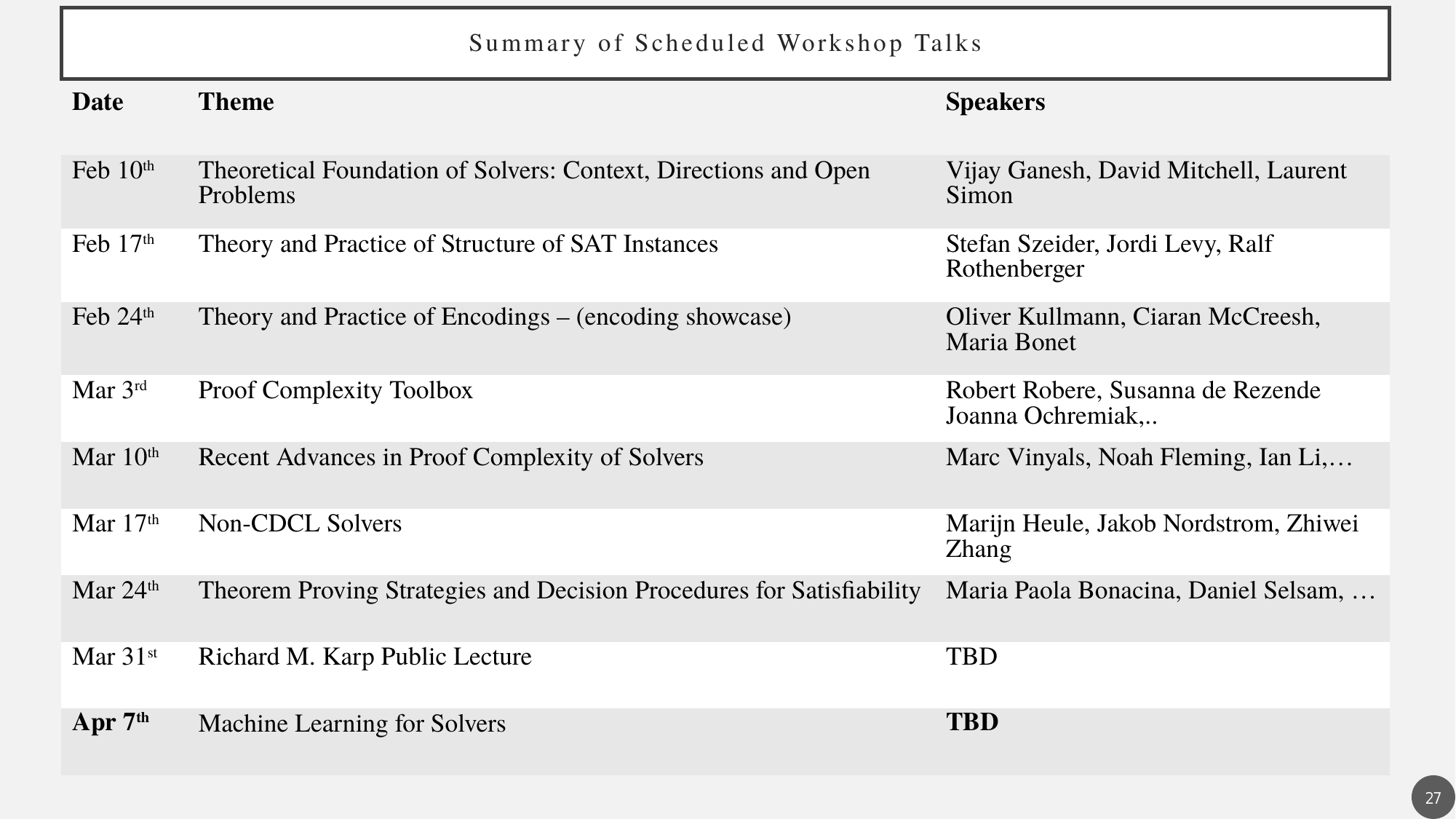

# Summary of Scheduled Workshop Talks
| Date | Theme | Speakers |
| --- | --- | --- |
| Feb 10th | Theoretical Foundation of Solvers: Context, Directions and Open Problems | Vijay Ganesh, David Mitchell, Laurent Simon |
| Feb 17th | Theory and Practice of Structure of SAT Instances | Stefan Szeider, Jordi Levy, Ralf Rothenberger |
| Feb 24th | Theory and Practice of Encodings – (encoding showcase) | Oliver Kullmann, Ciaran McCreesh, Maria Bonet |
| Mar 3rd | Proof Complexity Toolbox | Robert Robere, Susanna de Rezende  Joanna Ochremiak,.. |
| Mar 10th | Recent Advances in Proof Complexity of Solvers | Marc Vinyals, Noah Fleming, Ian Li,… |
| Mar 17th | Non-CDCL Solvers | Marijn Heule, Jakob Nordstrom, Zhiwei Zhang |
| Mar 24th | Theorem Proving Strategies and Decision Procedures for Satisfiability | Maria Paola Bonacina, Daniel Selsam, … |
| Mar 31st | Richard M. Karp Public Lecture | TBD |
| Apr 7th | Machine Learning for Solvers | TBD |
27